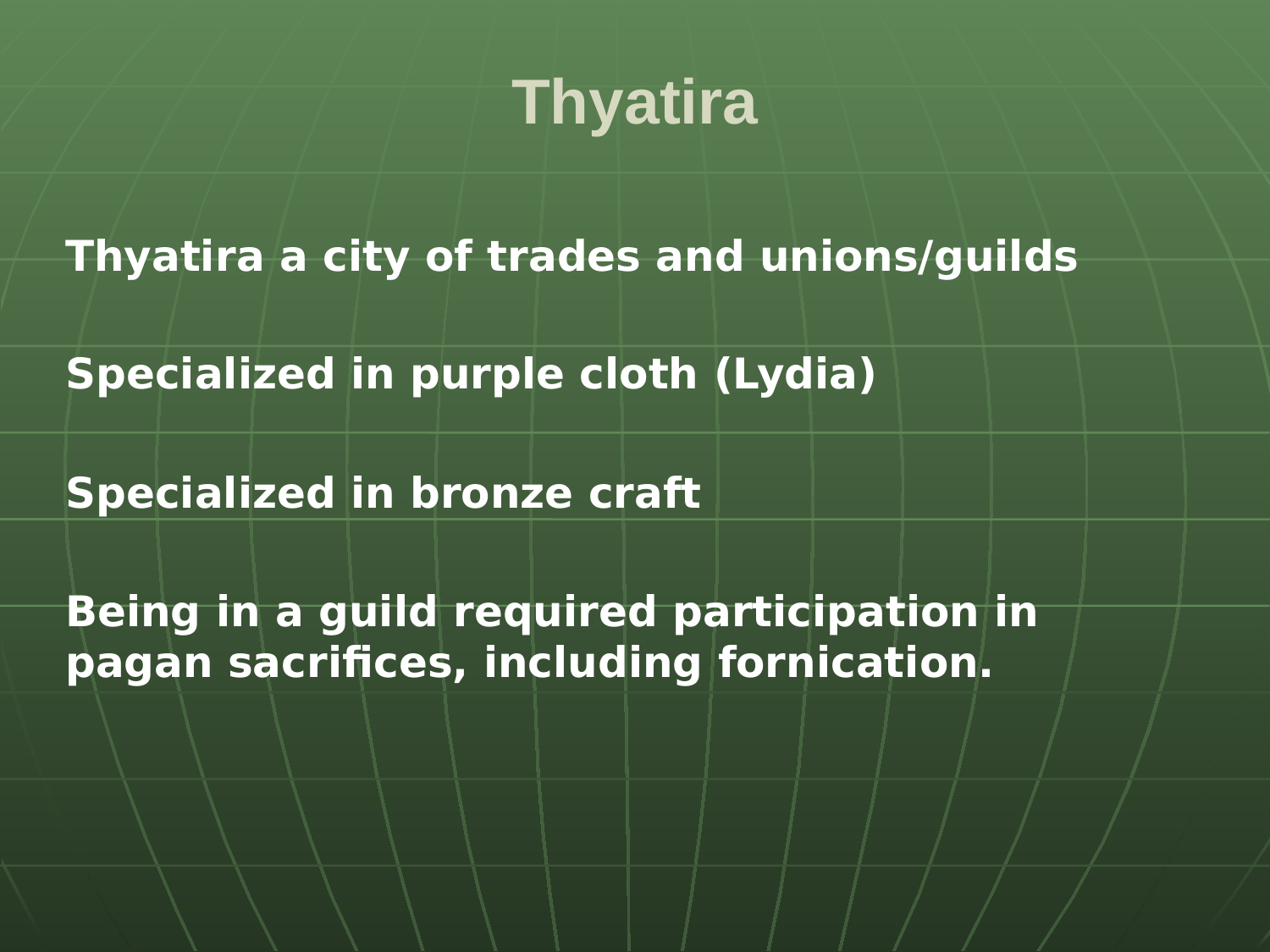

# Thyatira
Thyatira a city of trades and unions/guilds

Specialized in purple cloth (Lydia)

Specialized in bronze craft

Being in a guild required participation in pagan sacrifices, including fornication.